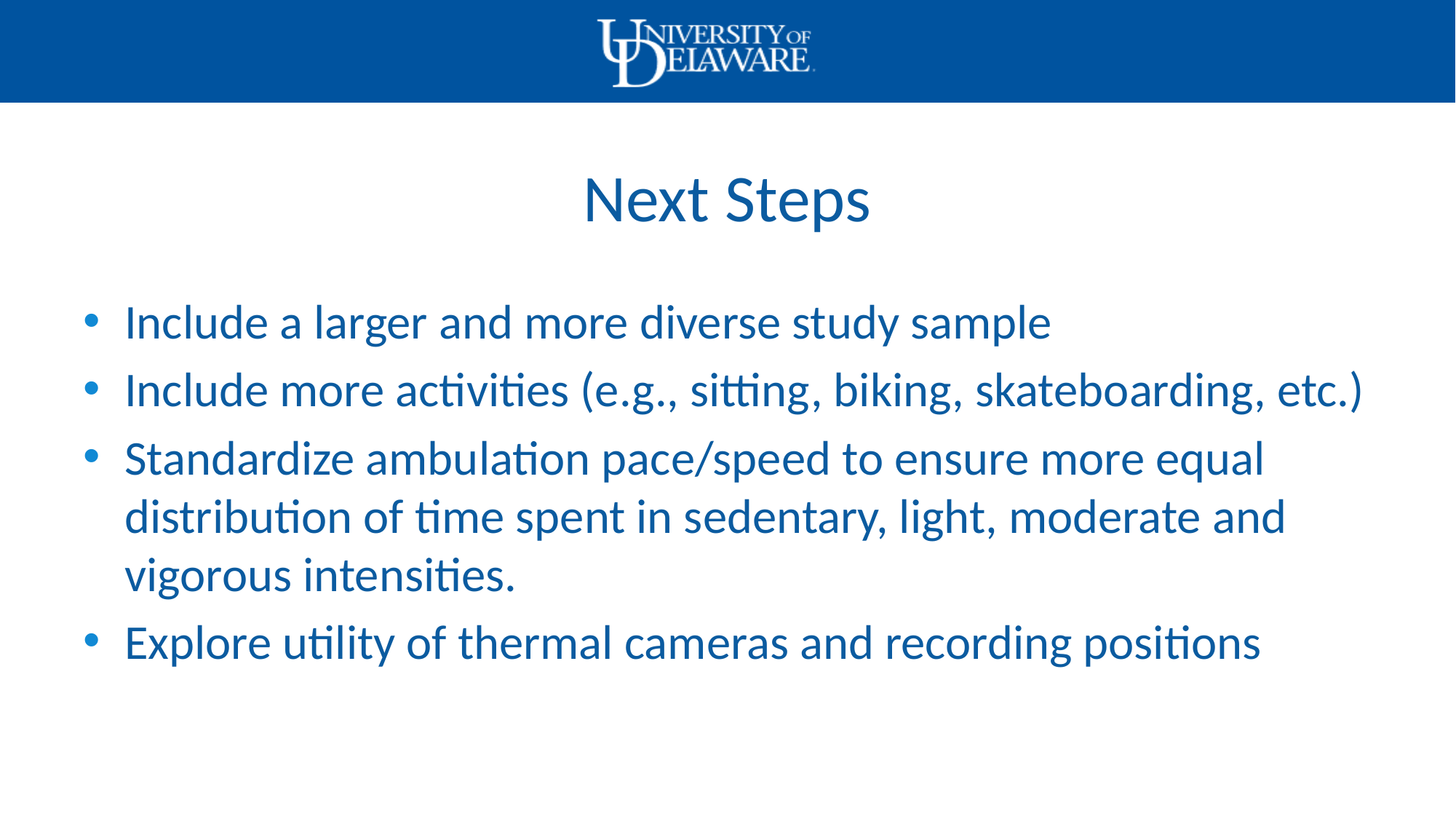

# Next Steps
Include a larger and more diverse study sample
Include more activities (e.g., sitting, biking, skateboarding, etc.)
Standardize ambulation pace/speed to ensure more equal distribution of time spent in sedentary, light, moderate and vigorous intensities.
Explore utility of thermal cameras and recording positions